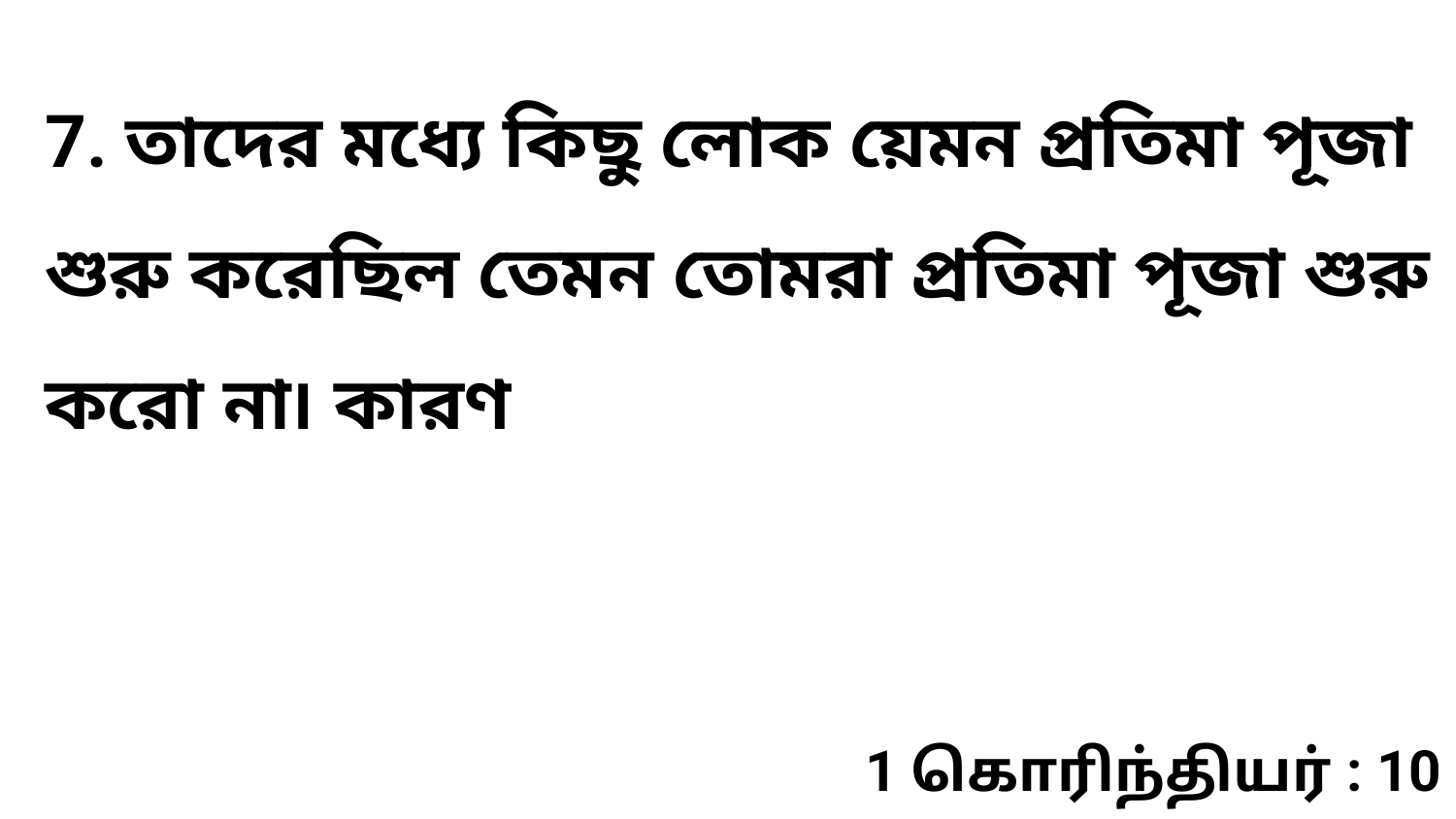

7. তাদের মধ্যে কিছু লোক য়েমন প্রতিমা পূজা শুরু করেছিল তেমন তোমরা প্রতিমা পূজা শুরু করো না৷ কারণ
1 கொரிந்தியர் : 10